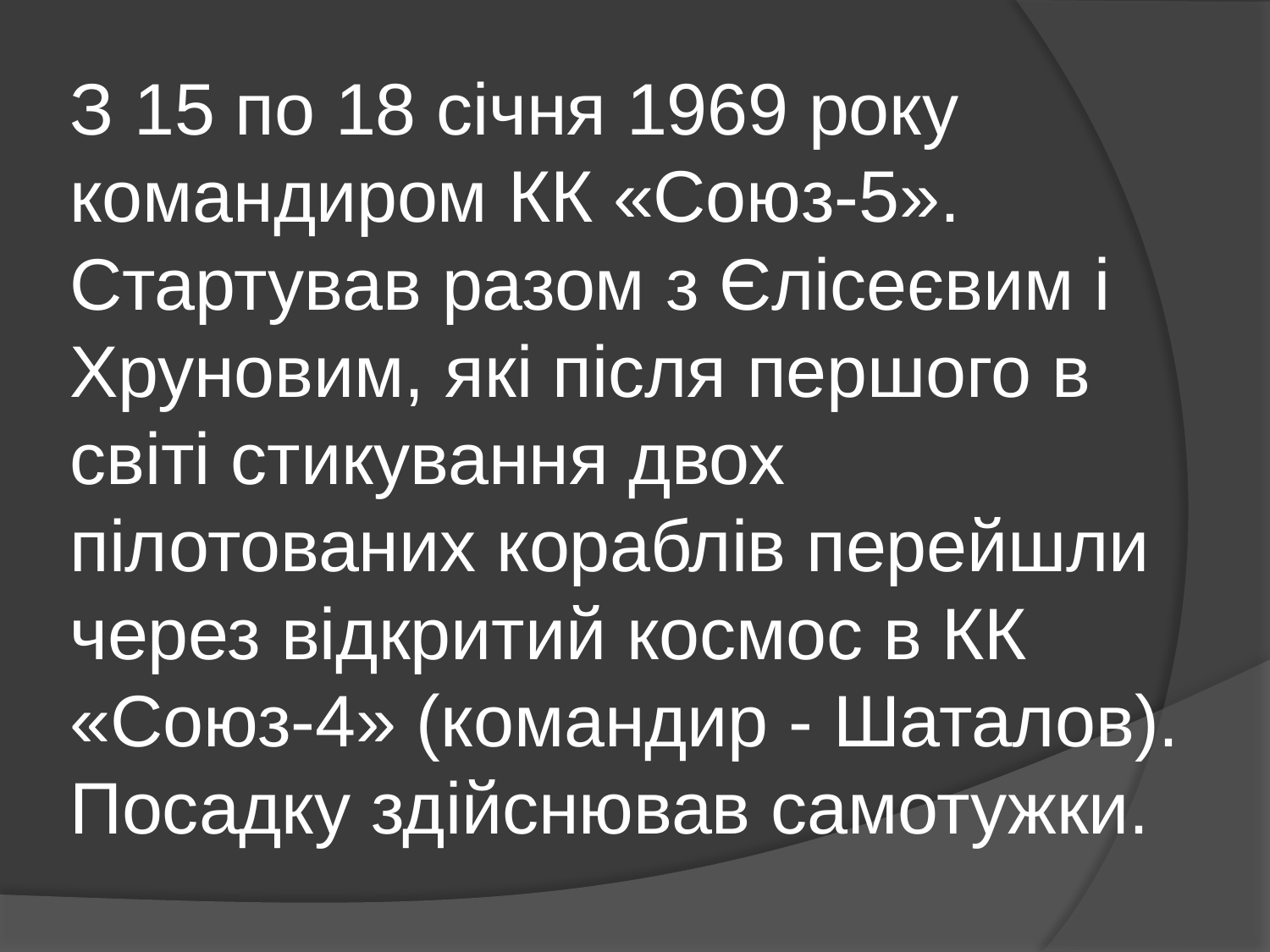

# З 15 по 18 січня 1969 року командиром КК «Союз-5». Стартував разом з Єлісеєвим і Хруновим, які після першого в світі стикування двох пілотованих кораблів перейшли через відкритий космос в КК «Союз-4» (командир - Шаталов). Посадку здійснював самотужки.